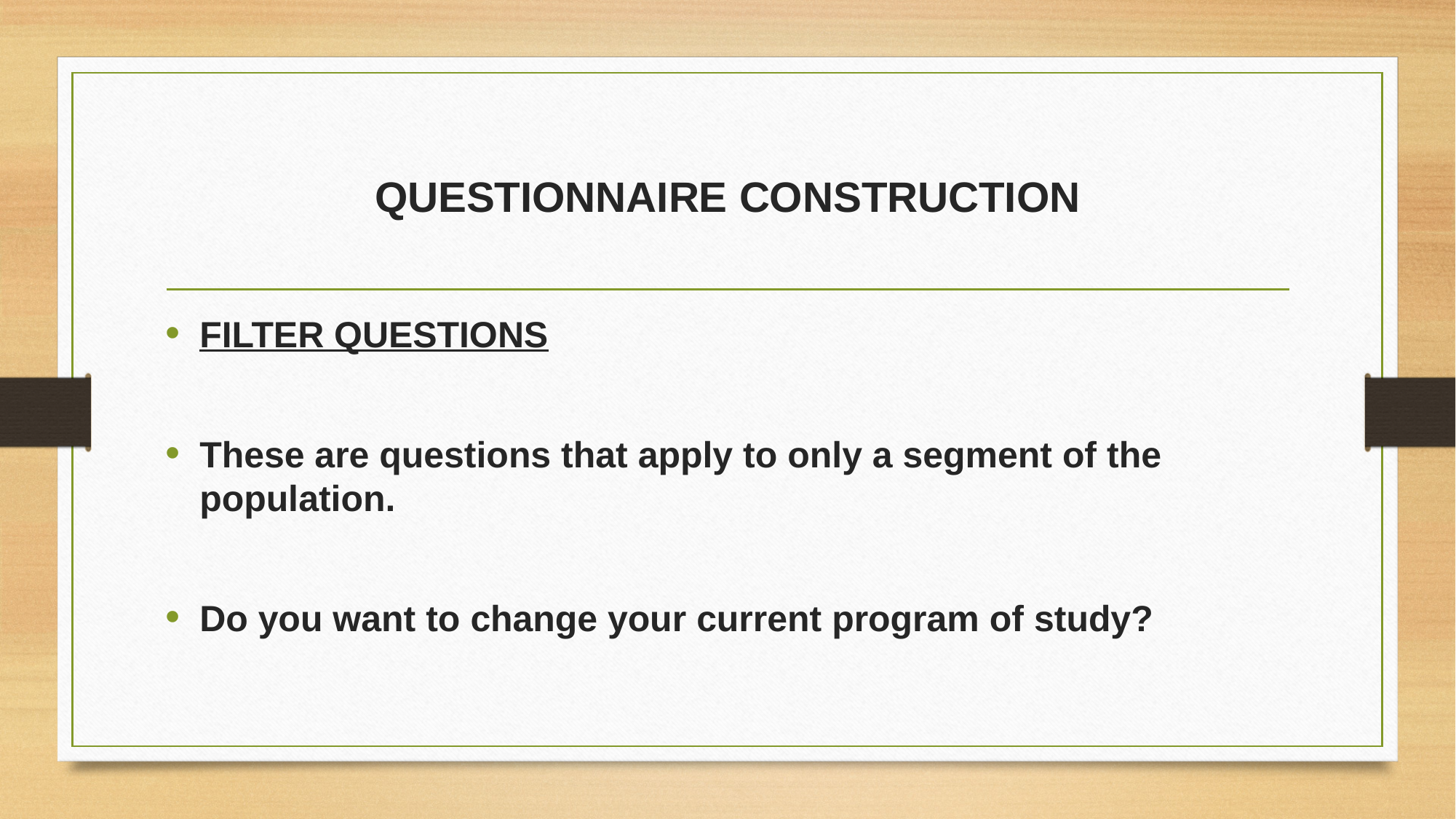

# QUESTIONNAIRE CONSTRUCTION
FILTER QUESTIONS

These are questions that apply to only a segment of the population.

Do you want to change your current program of study?